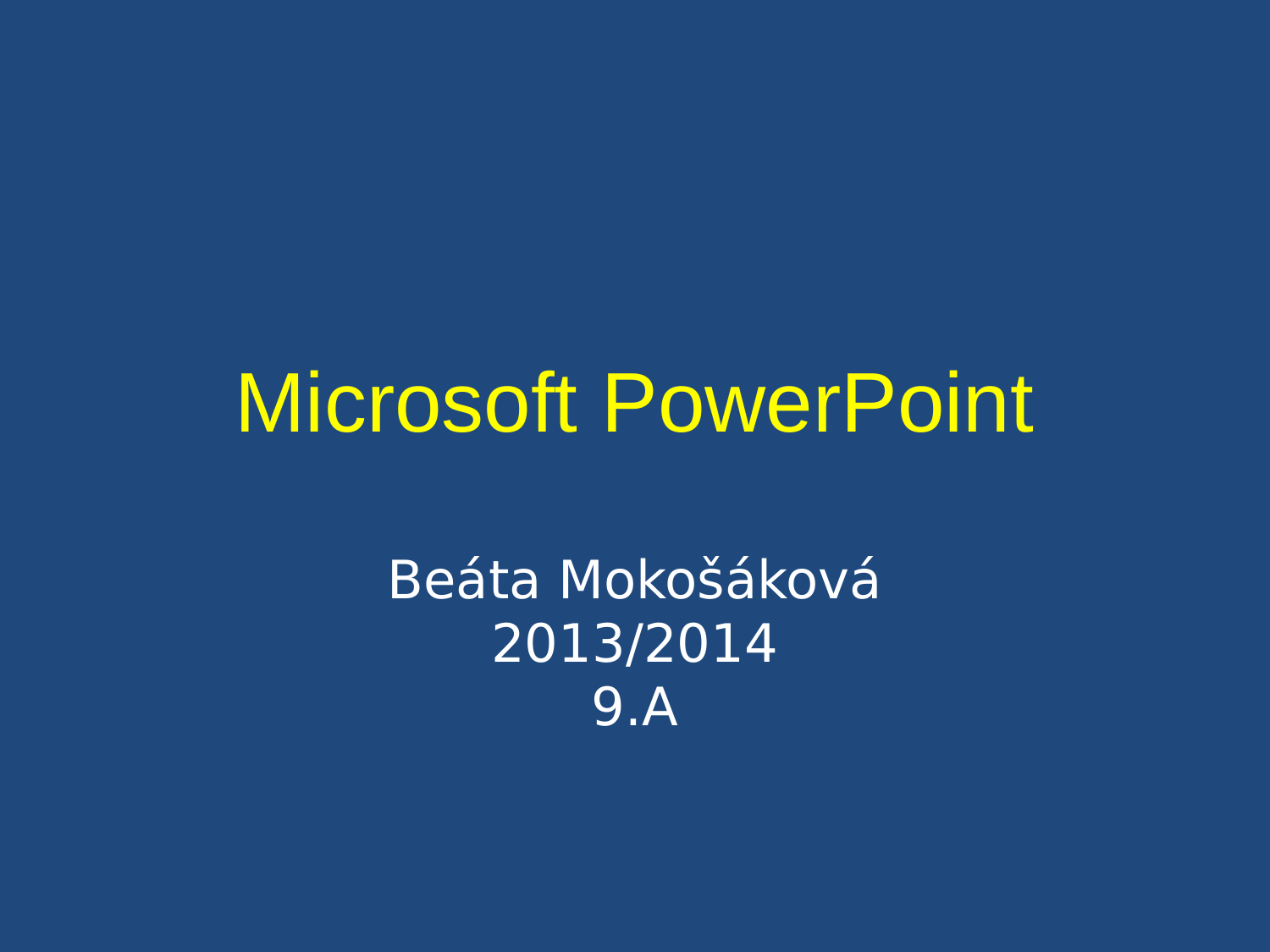

# Microsoft PowerPoint
Beáta Mokošáková
2013/2014
9.A